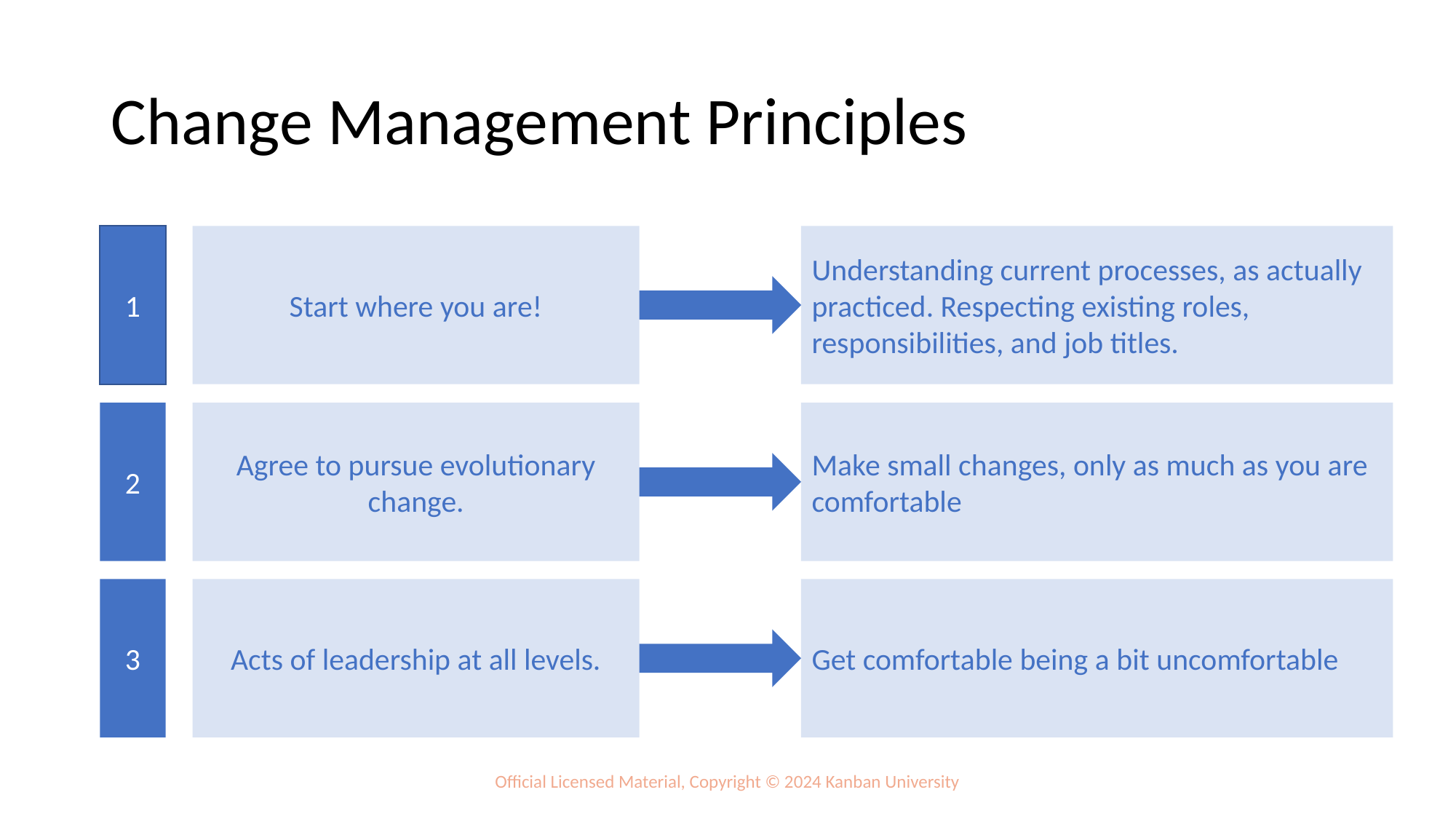

# Change Management Principles

1
Start where you are!
Understanding current processes, as actually practiced. Respecting existing roles, responsibilities, and job titles.

2
Agree to pursue evolutionary change.
Make small changes, only as much as you are comfortable

3
Acts of leadership at all levels.
Get comfortable being a bit uncomfortable

Official Licensed Material, Copyright © 2024 Kanban University